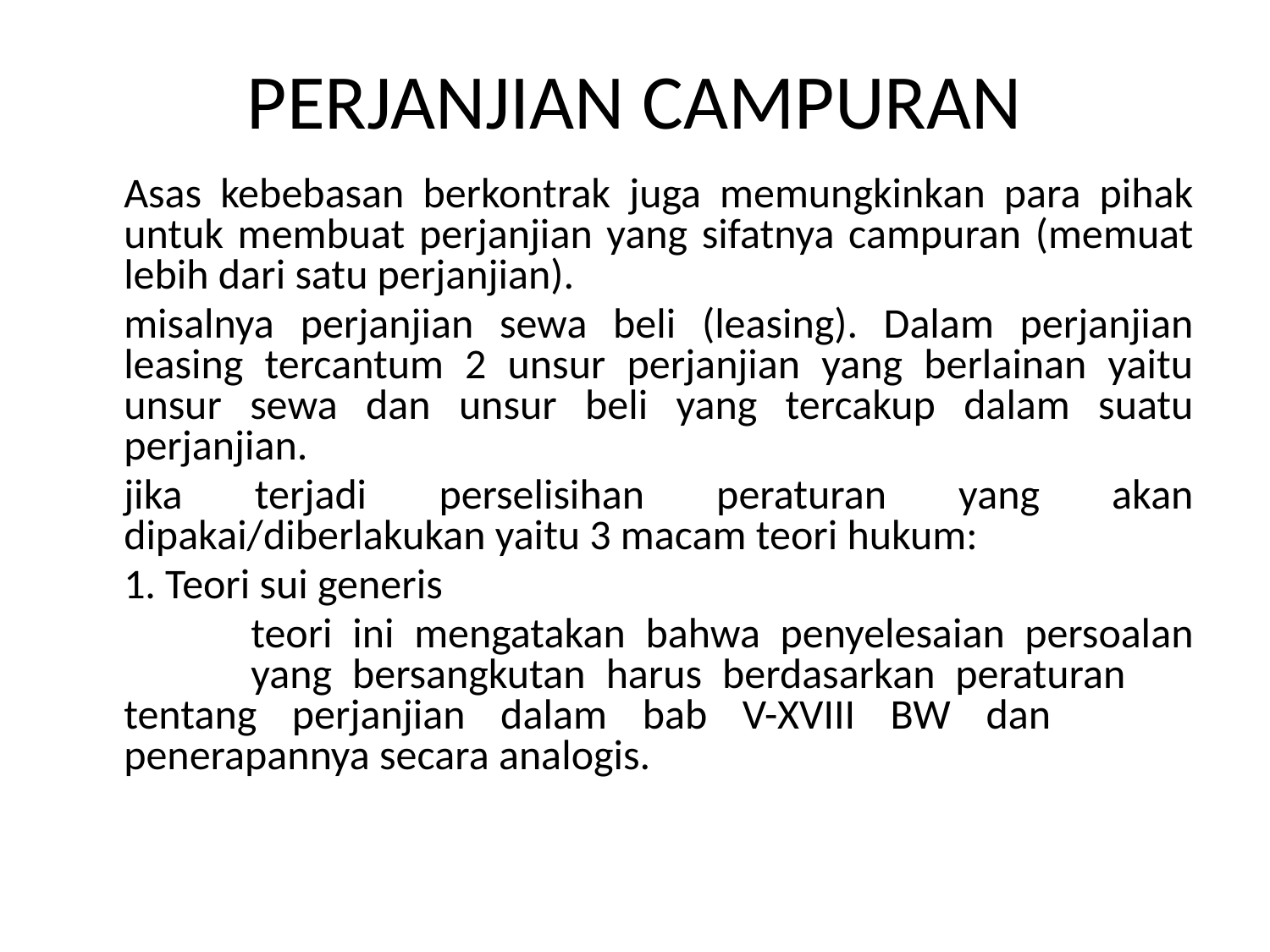

# PERJANJIAN CAMPURAN
	Asas kebebasan berkontrak juga memungkinkan para pihak untuk membuat perjanjian yang sifatnya campuran (memuat lebih dari satu perjanjian).
	misalnya perjanjian sewa beli (leasing). Dalam perjanjian leasing tercantum 2 unsur perjanjian yang berlainan yaitu unsur sewa dan unsur beli yang tercakup dalam suatu perjanjian.
	jika terjadi perselisihan peraturan yang akan dipakai/diberlakukan yaitu 3 macam teori hukum:
	1. Teori sui generis
		teori ini mengatakan bahwa penyelesaian persoalan 	yang bersangkutan harus berdasarkan peraturan 	tentang perjanjian dalam bab V-XVIII BW dan 	penerapannya secara analogis.